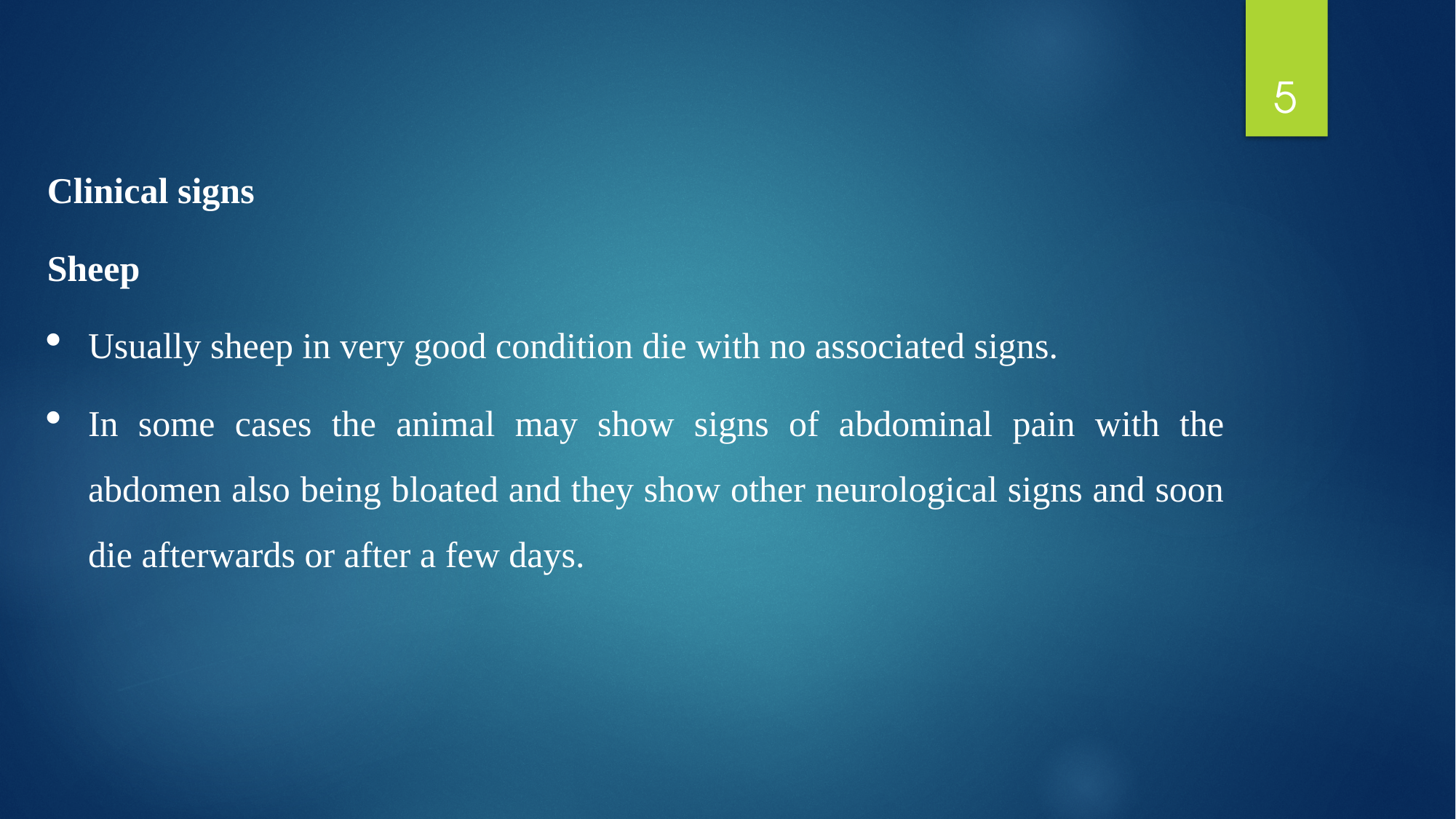

5
Clinical signs
Sheep
Usually sheep in very good condition die with no associated signs.
In some cases the animal may show signs of abdominal pain with the abdomen also being bloated and they show other neurological signs and soon die afterwards or after a few days.